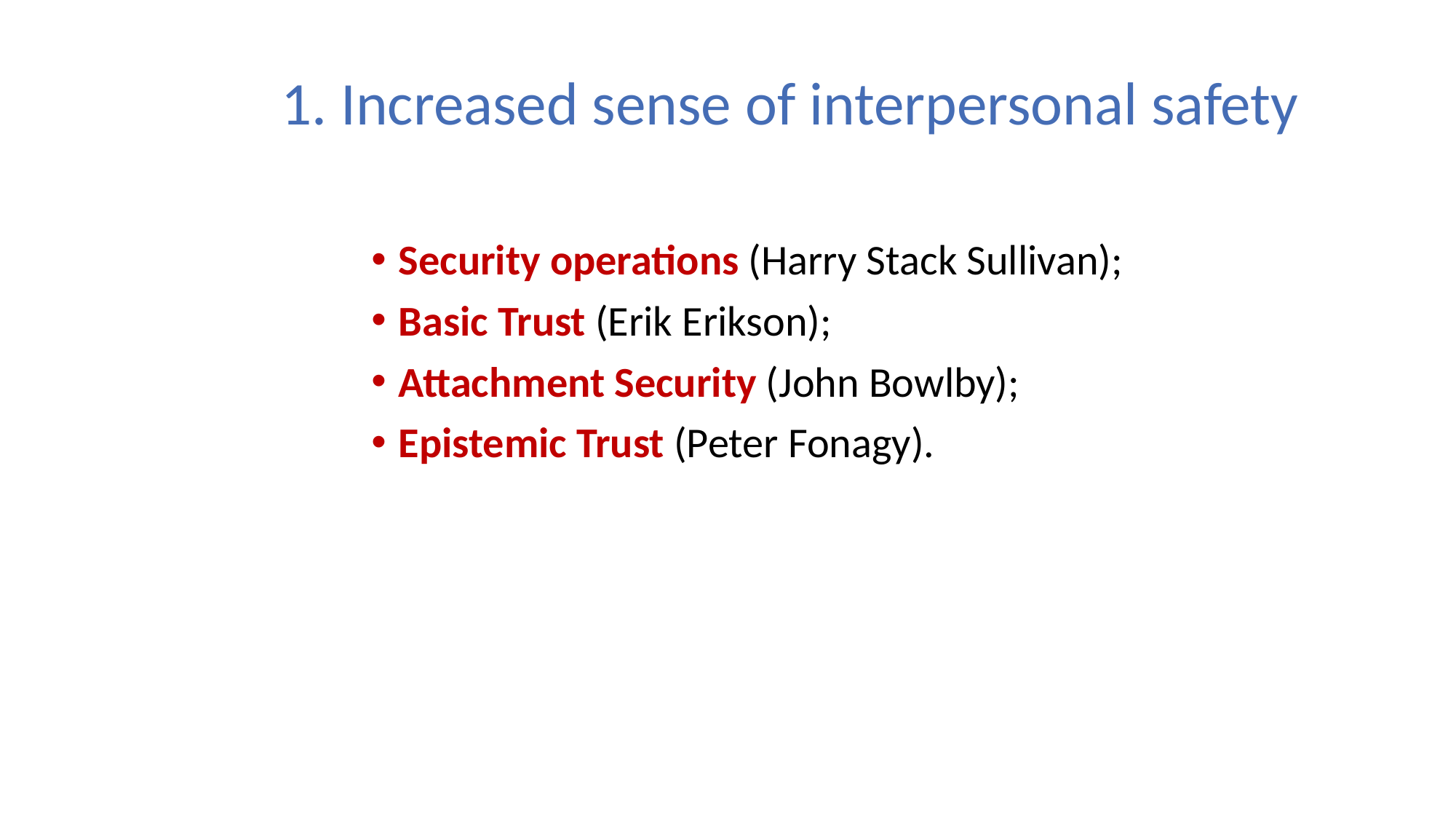

# 1. Increased sense of interpersonal safety
Security operations (Harry Stack Sullivan);
Basic Trust (Erik Erikson);
Attachment Security (John Bowlby);
Epistemic Trust (Peter Fonagy).